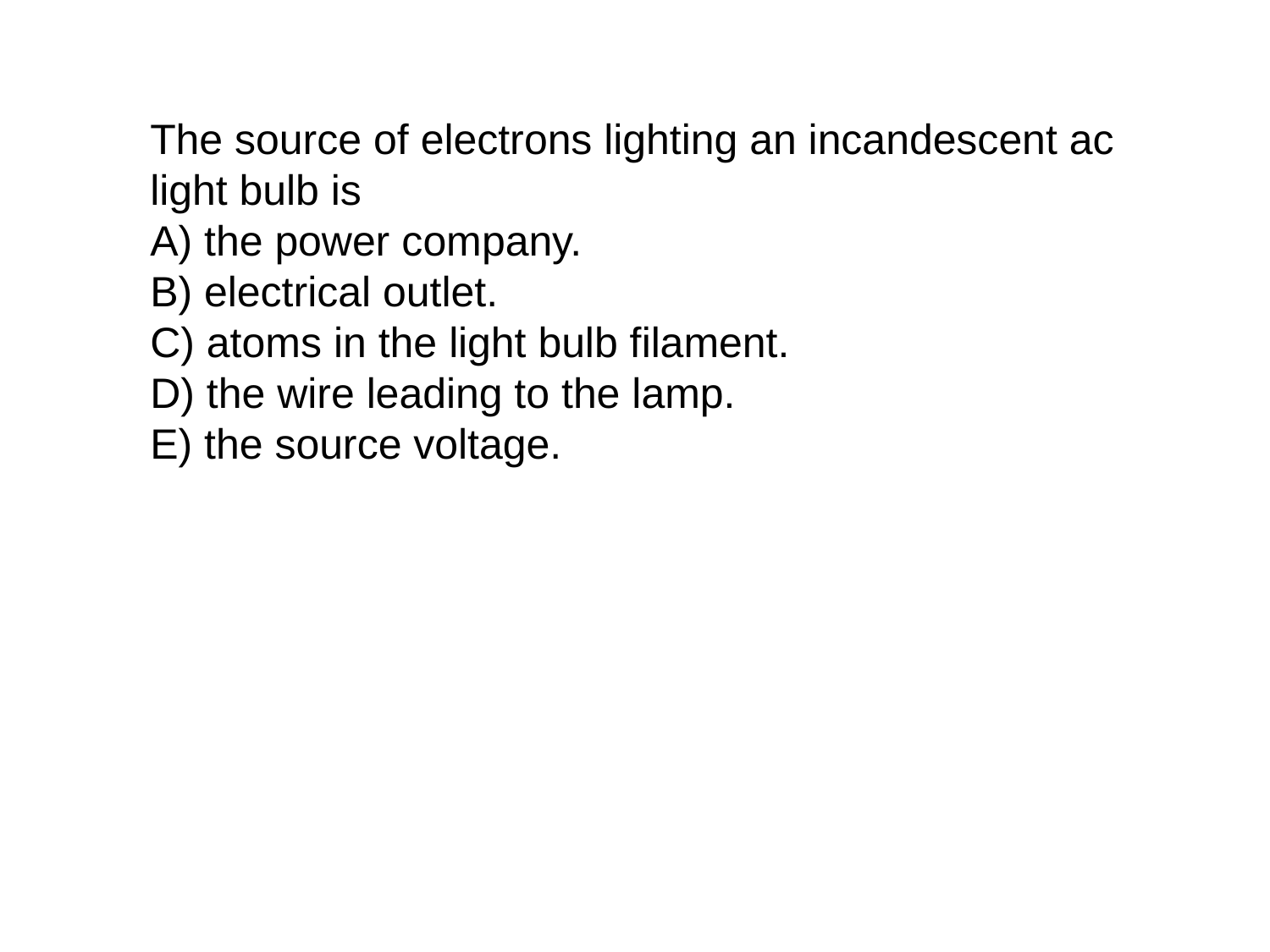

The source of electrons lighting an incandescent ac light bulb is
A) the power company.
B) electrical outlet.
C) atoms in the light bulb filament.
D) the wire leading to the lamp.
E) the source voltage.